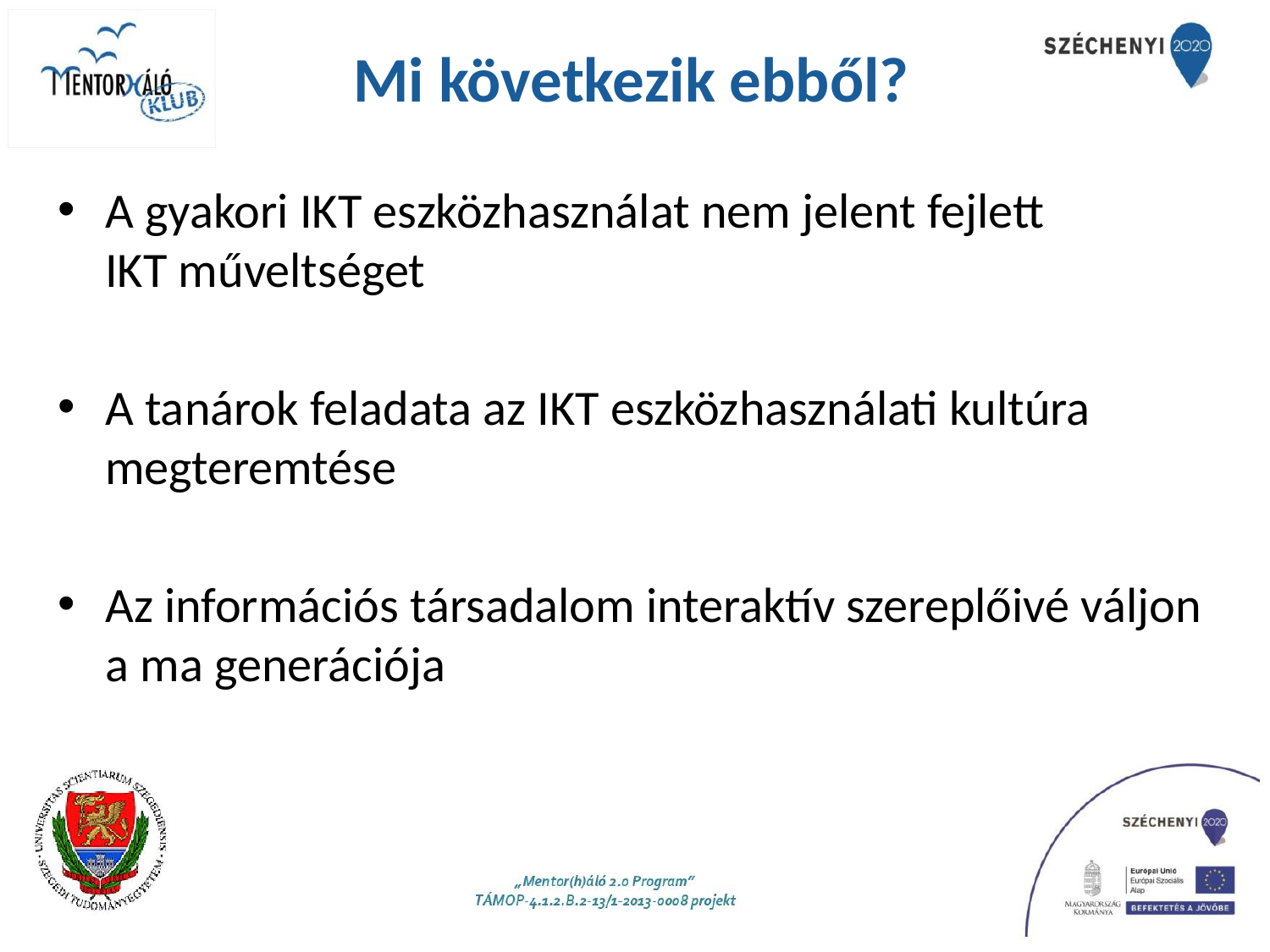

# Mi következik ebből?
A gyakori IKT eszközhasználat nem jelent fejlett
IKT műveltséget

A tanárok feladata az IKT eszközhasználati kultúra megteremtése

Az információs társadalom interaktív szereplőivé váljon a ma generációja